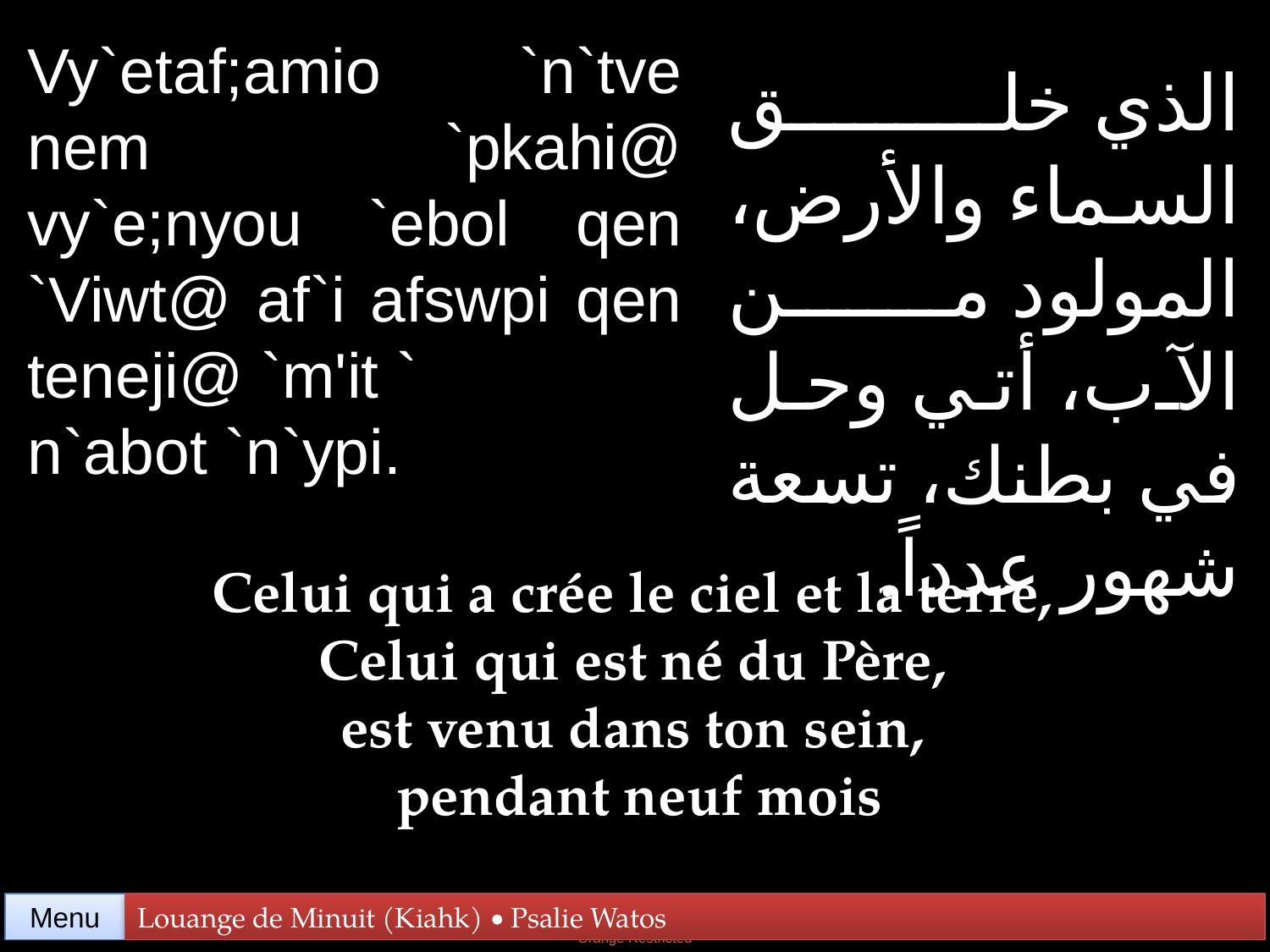

Vy`etaf;amio `n`tve nem `pkahi@ vy`e;nyou `ebol qen `Viwt@ af`i afswpi qen teneji@ `m'it `
n`abot `n`ypi.
الذي خلق السماء والأرض، المولود من الآب، أتي وحل في بطنك، تسعة شهور عدداً.
Celui qui a crée le ciel et la terre,
Celui qui est né du Père,
est venu dans ton sein,
pendant neuf mois
Menu
Louange de Minuit (Kiahk) • Psalie Watos